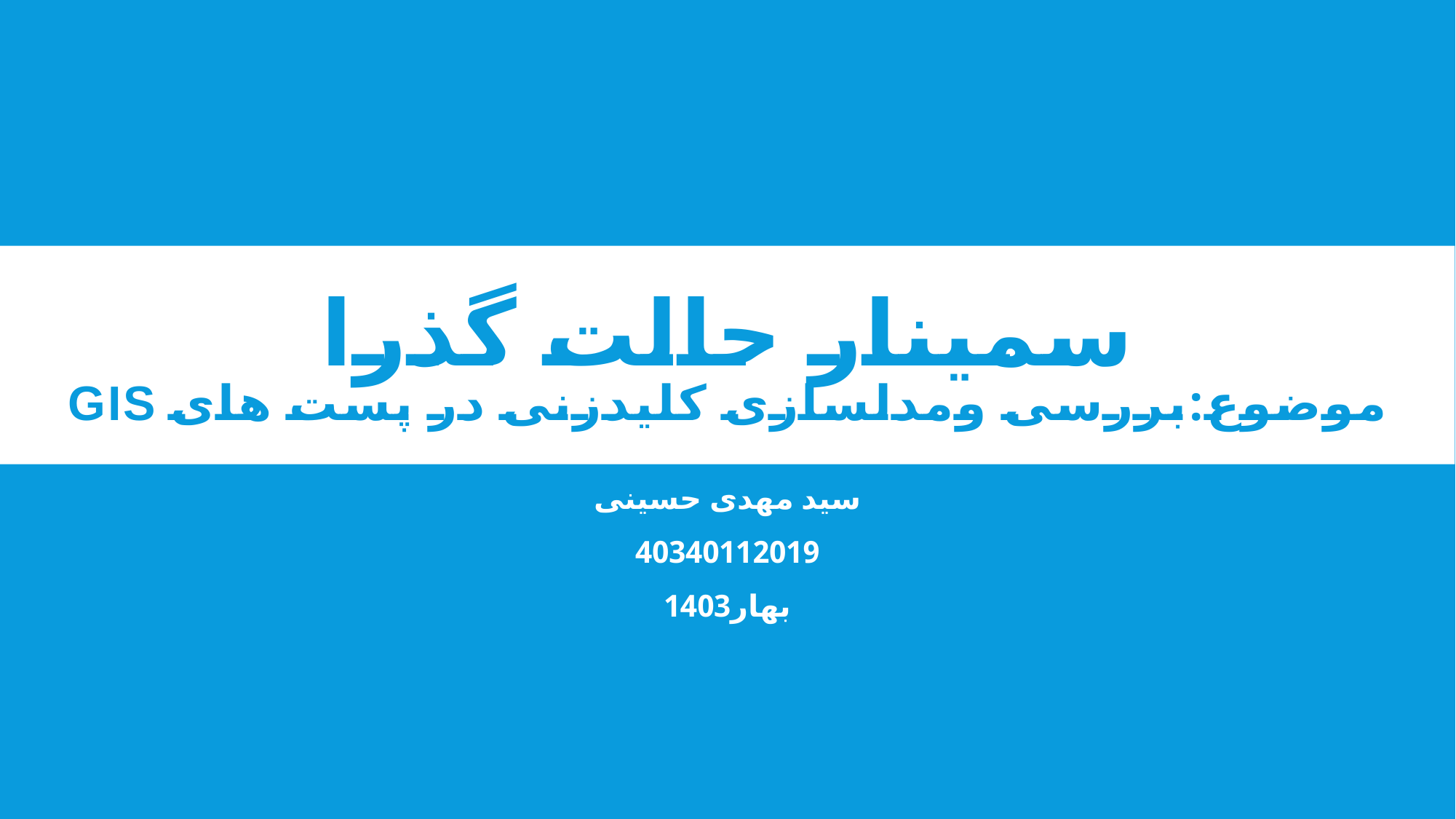

# سمینار حالت گذرا موضوع:بررسی ومدلسازی کلیدزنی در پست های GIS
سید مهدی حسینی
40340112019
بهار1403